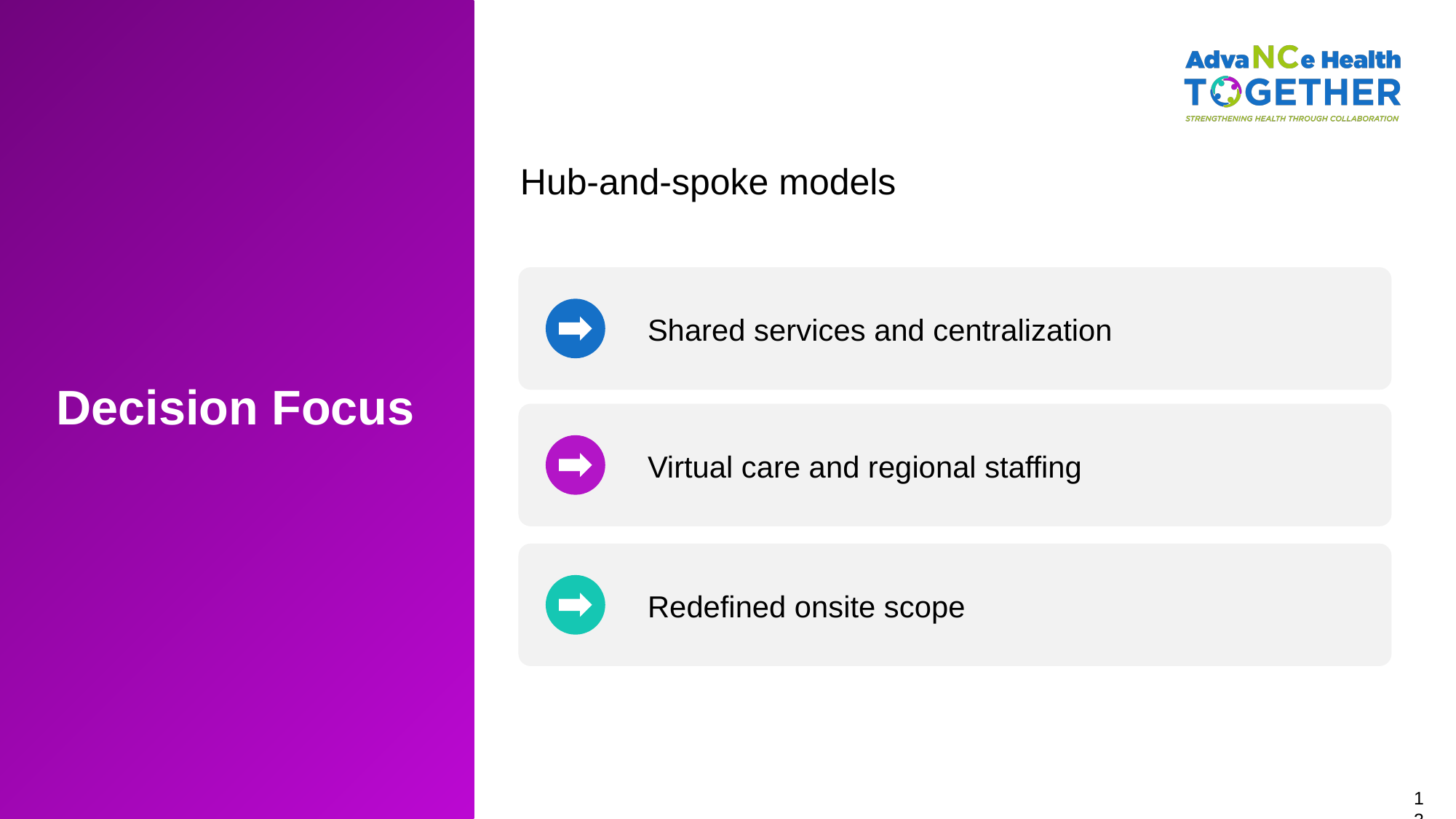

Hub-and-spoke models

Shared services and centralization

Virtual care and regional staffing

Redefined onsite scope

# Decision Focus
13